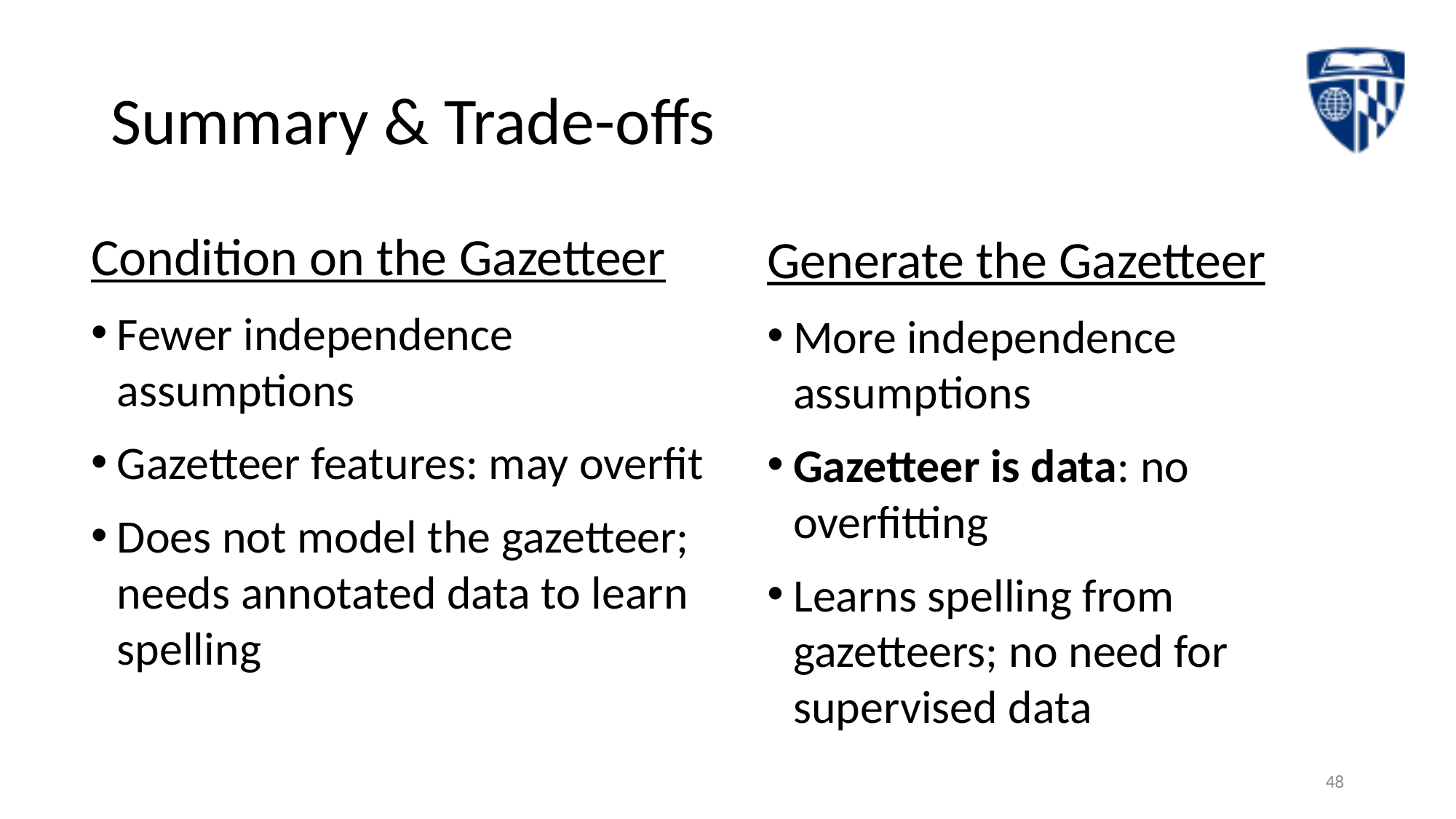

# Summary & Trade-offs
Condition on the Gazetteer
Fewer independence assumptions
Gazetteer features: may overfit
Does not model the gazetteer; needs annotated data to learn spelling

Generate the Gazetteer
More independence assumptions
Gazetteer is data: no overfitting
Learns spelling from gazetteers; no need for supervised data

48